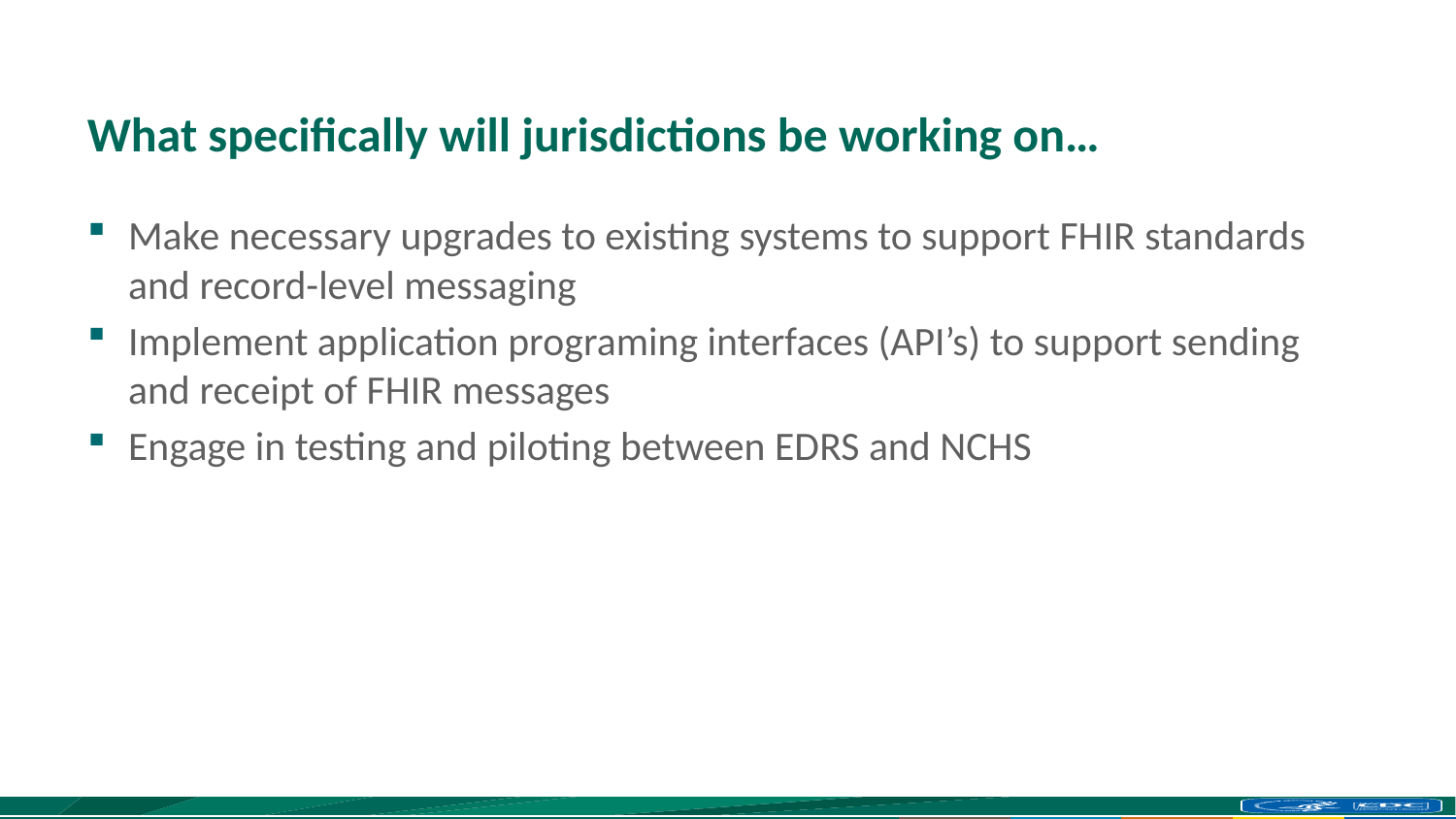

# What specifically will jurisdictions be working on…
Make necessary upgrades to existing systems to support FHIR standards and record-level messaging
Implement application programing interfaces (API’s) to support sending and receipt of FHIR messages
Engage in testing and piloting between EDRS and NCHS